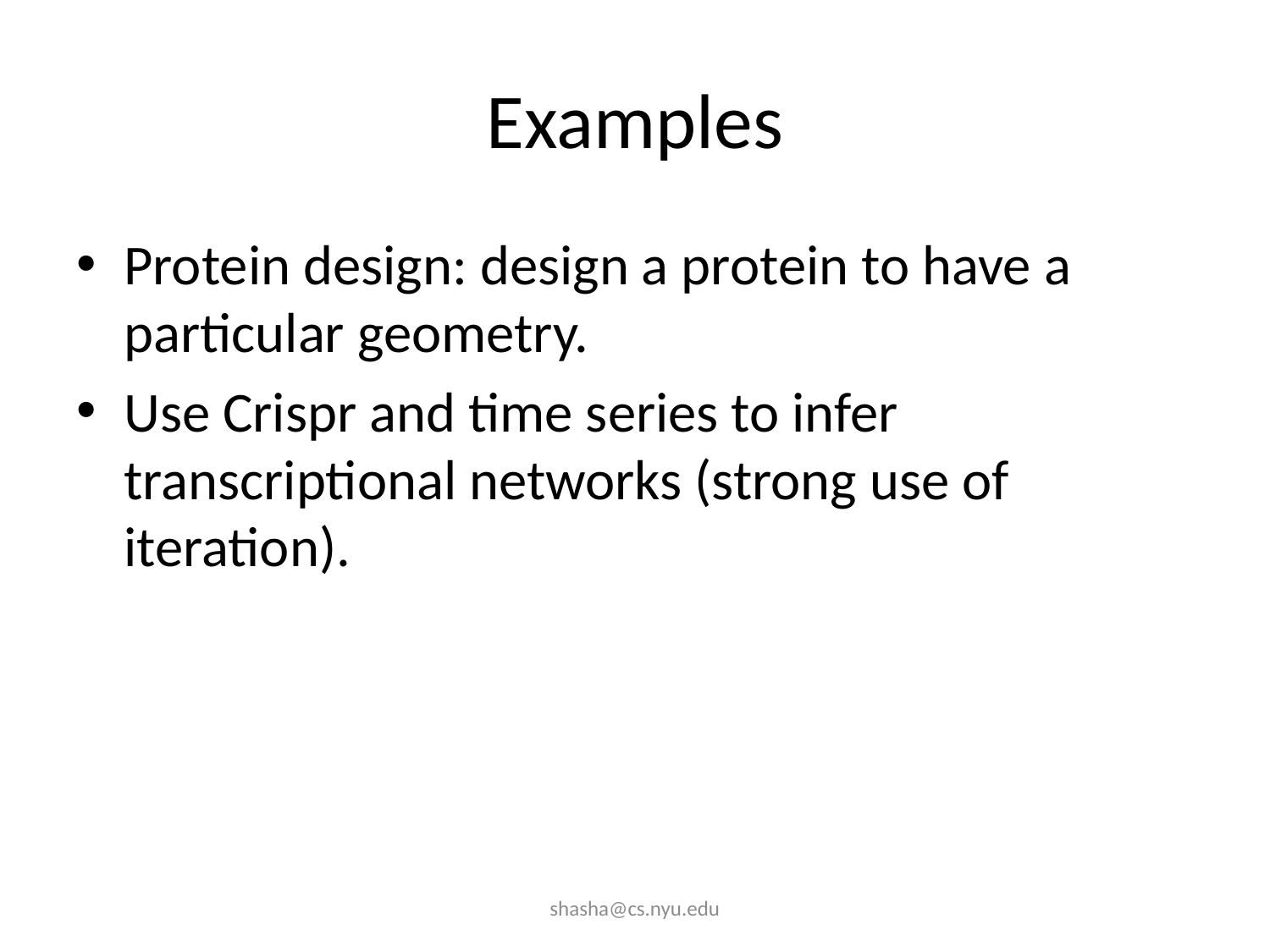

# Examples
Protein design: design a protein to have a particular geometry.
Use Crispr and time series to infer transcriptional networks (strong use of iteration).
shasha@cs.nyu.edu